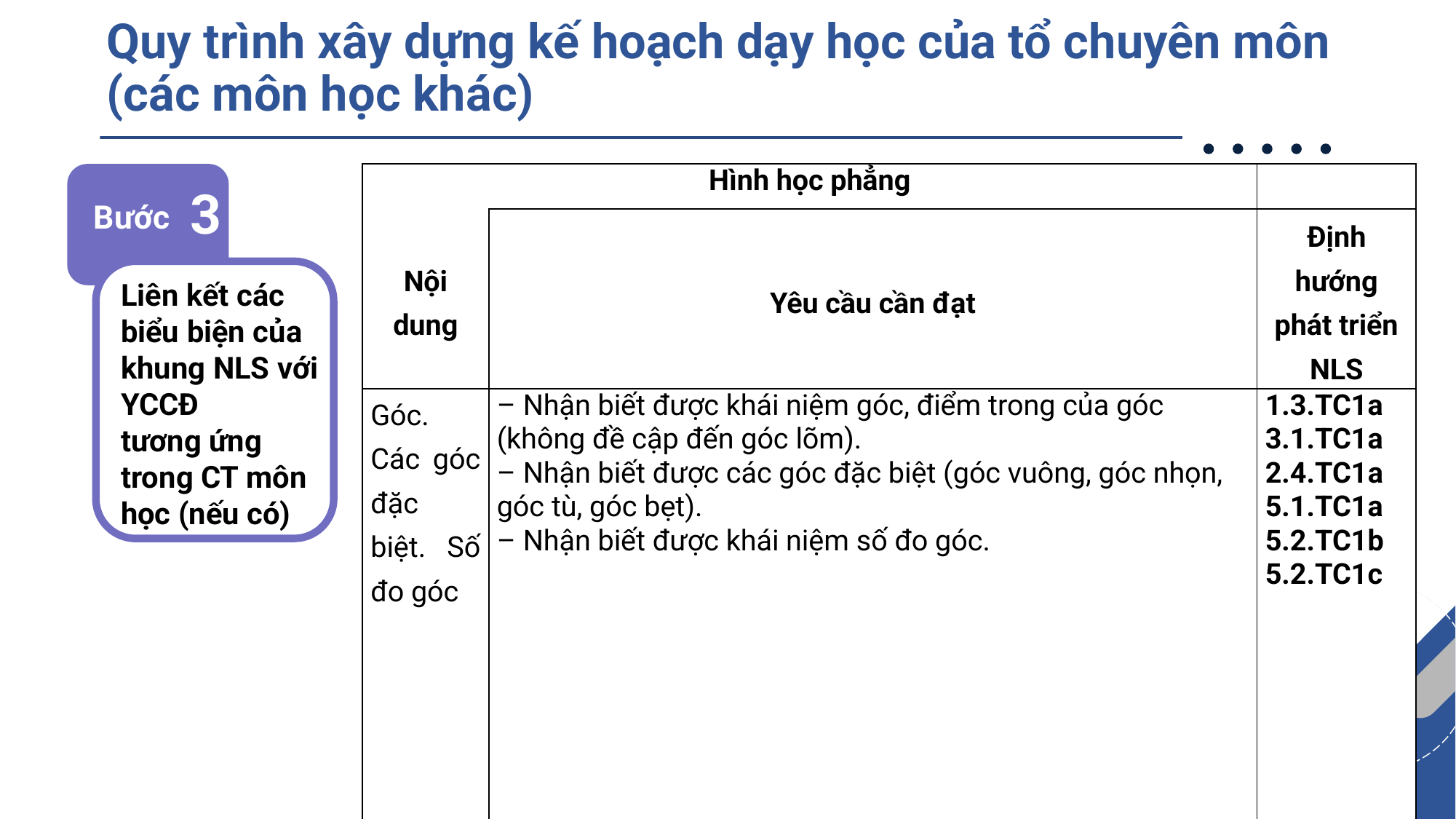

Quy trình xây dựng kế hoạch dạy học của tổ chuyên môn (các môn học khác)

| Hình học phẳng |  |  |
| --- | --- | --- |
| Nội dung | Yêu cầu cần đạt | Định hướng phát triển NLS |
| Góc. Các góc đặc biệt. Số đo góc | – Nhận biết được khái niệm góc, điểm trong của góc (không đề cập đến góc lõm). – Nhận biết được các góc đặc biệt (góc vuông, góc nhọn, góc tù, góc bẹt). – Nhận biết được khái niệm số đo góc. | 1.3.TC1a 3.1.TC1a 2.4.TC1a 5.1.TC1a 5.2.TC1b 5.2.TC1c |
3
Bước

Liên kết các biểu biện của khung NLS với YCCĐ tương ứng trong CT môn học (nếu có)